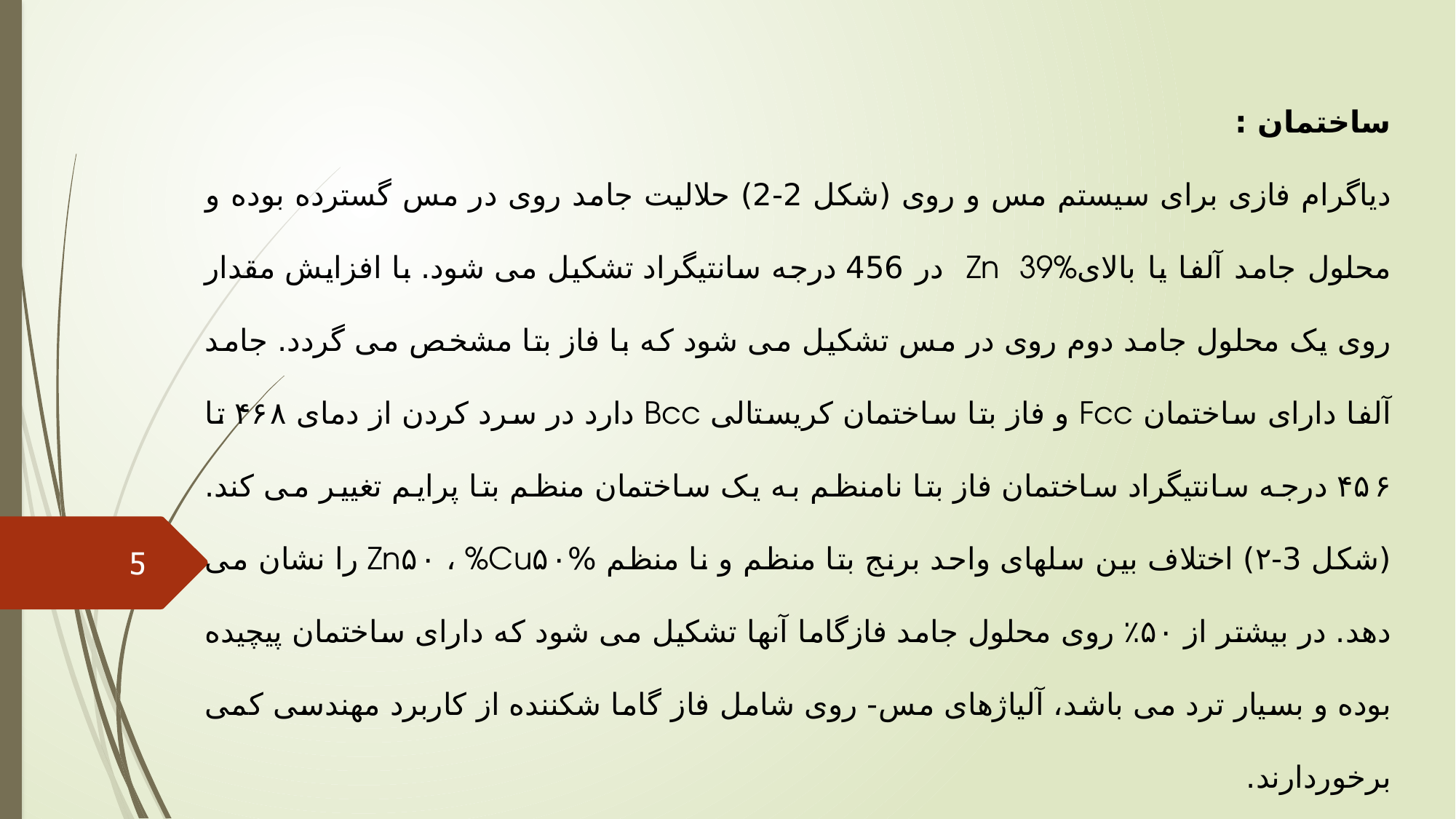

ساختمان :
دیاگرام فازی برای سیستم مس و روی (شکل 2-2) حلالیت جامد روی در مس گسترده بوده و محلول جامد آلفا یا بالایZn  39%  در 456 درجه سانتیگراد تشکیل می شود. با افزایش مقدار روی یک محلول جامد دوم روی در مس تشکیل می شود که با فاز بتا مشخص می گردد. جامد آلفا دارای ساختمان Fcc و فاز بتا ساختمان کریستالی Bcc دارد در سرد کردن از دمای ۴۶۸ تا ۴۵۶ درجه سانتیگراد ساختمان فاز بتا نامنظم به یک ساختمان منظم بتا پرایم تغییر می کند. (شکل 3-۲) اختلاف بین سلهای واحد برنج بتا منظم و نا منظم %Zn۵۰ ، %Cu۵۰ را نشان می دهد. در بیشتر از ۵۰٪ روی محلول جامد فازگاما آنها تشکیل می شود که دارای ساختمان پیچیده بوده و بسیار ترد می باشد، آلیاژهای مس- روی شامل فاز گاما شکننده از کاربرد مهندسی کمی برخوردارند.

5